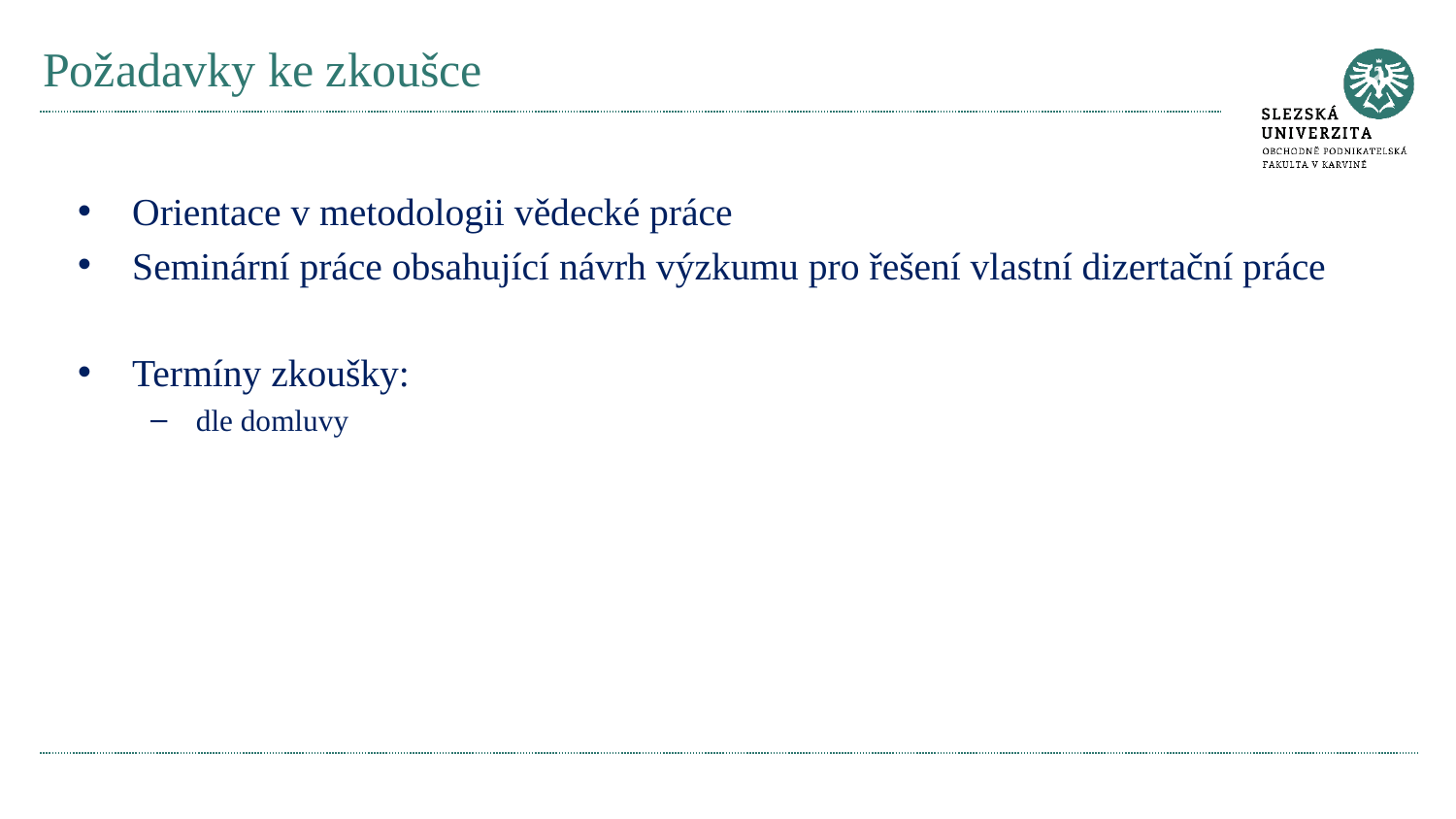

# Požadavky ke zkoušce
Orientace v metodologii vědecké práce
Seminární práce obsahující návrh výzkumu pro řešení vlastní dizertační práce

Termíny zkoušky:
dle domluvy